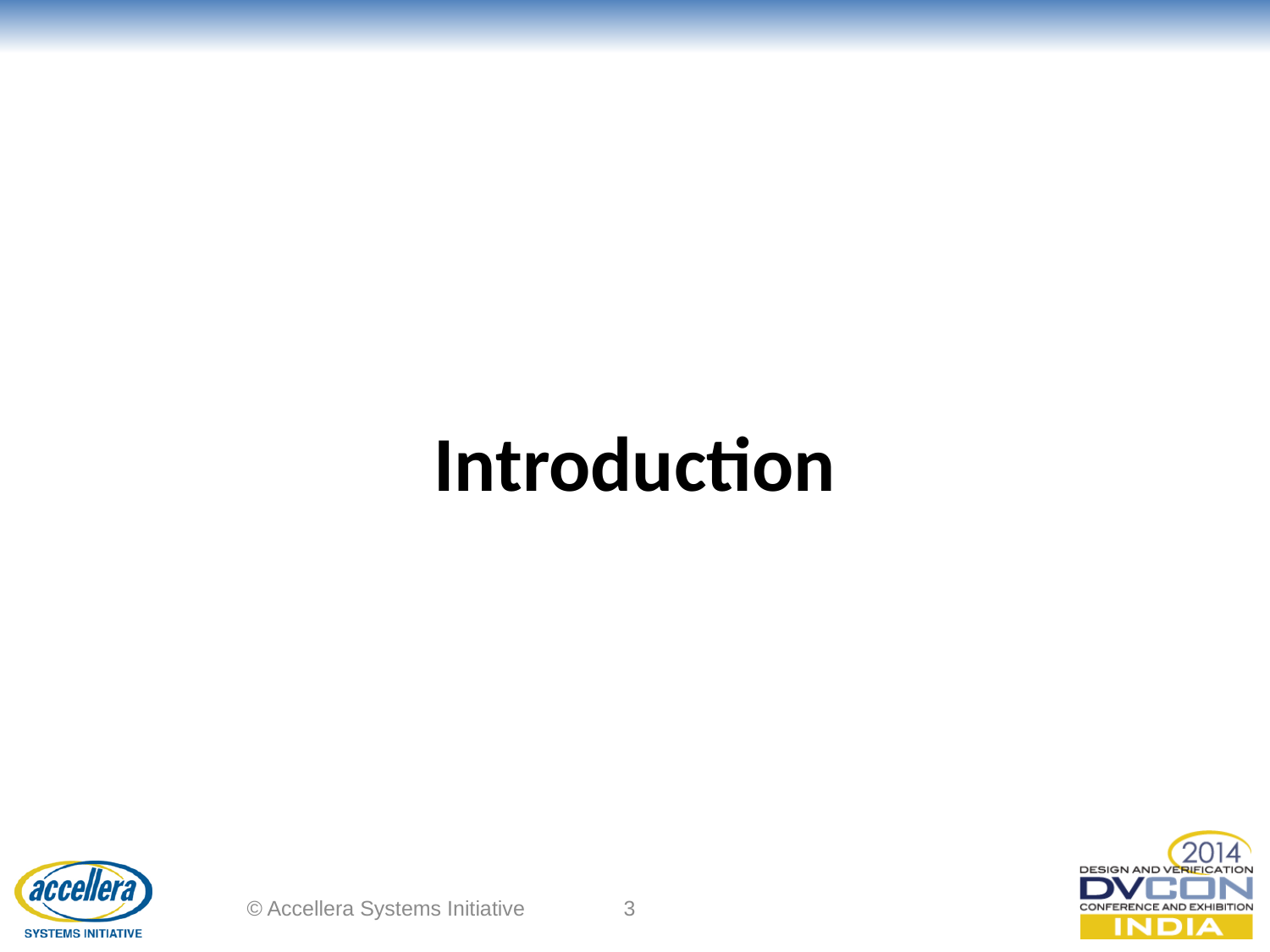

# Introduction
© Accellera Systems Initiative
3